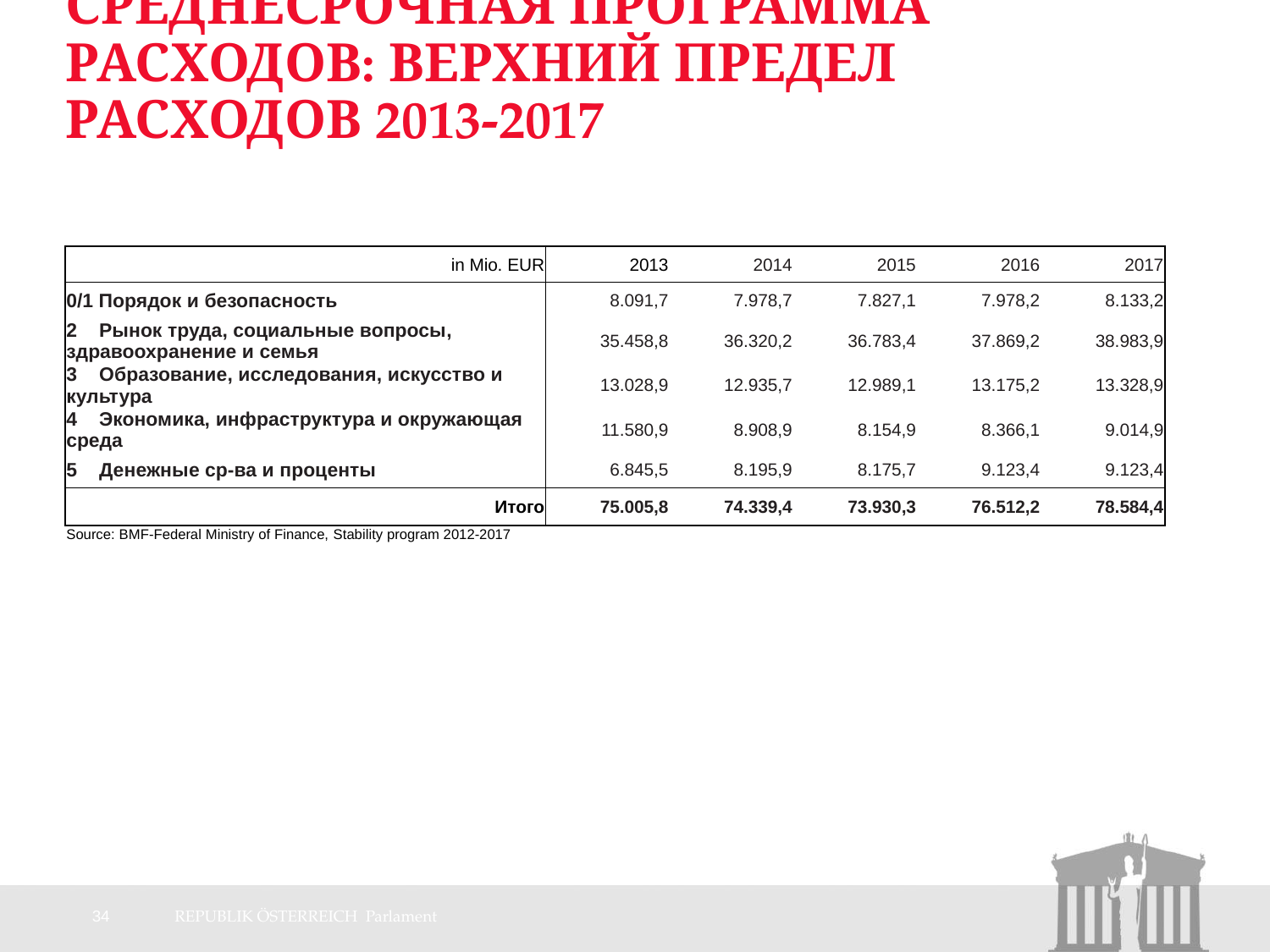

# Среднесрочная программа расходов: Верхний предел расходов 2013-2017
| in Mio. EUR | 2013 | 2014 | 2015 | 2016 | 2017 |
| --- | --- | --- | --- | --- | --- |
| 0/1 Порядок и безопасность | 8.091,7 | 7.978,7 | 7.827,1 | 7.978,2 | 8.133,2 |
| 2 Рынок труда, социальные вопросы, здравоохранение и семья | 35.458,8 | 36.320,2 | 36.783,4 | 37.869,2 | 38.983,9 |
| 3 Образование, исследования, искусство и культура | 13.028,9 | 12.935,7 | 12.989,1 | 13.175,2 | 13.328,9 |
| 4 Экономика, инфраструктура и окружающая среда | 11.580,9 | 8.908,9 | 8.154,9 | 8.366,1 | 9.014,9 |
| 5 Денежные ср-ва и проценты | 6.845,5 | 8.195,9 | 8.175,7 | 9.123,4 | 9.123,4 |
| Итого | 75.005,8 | 74.339,4 | 73.930,3 | 76.512,2 | 78.584,4 |
| Source: BMF-Federal Ministry of Finance, Stability program 2012-2017 |  |  |  |  |  |
34
REPUBLIK ÖSTERREICH  Parlament